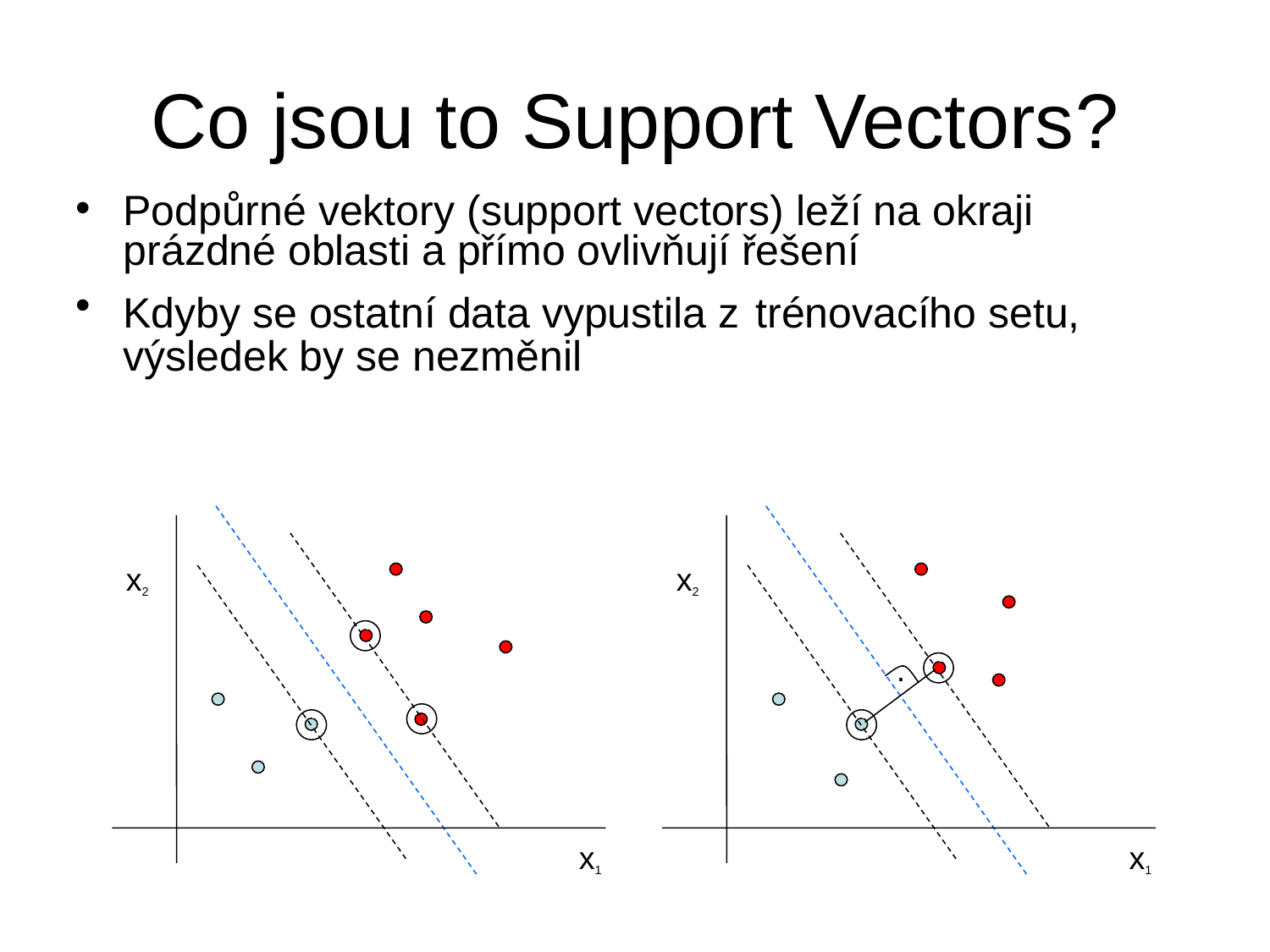

# Co jsou to Support Vectors?
Podpůrné vektory (support vectors) leží na okraji prázdné oblasti a přímo ovlivňují řešení
Kdyby se ostatní data vypustila z trénovacího setu, výsledek by se nezměnil

x2
x2

`

.
`

`
`
`

x1
x1